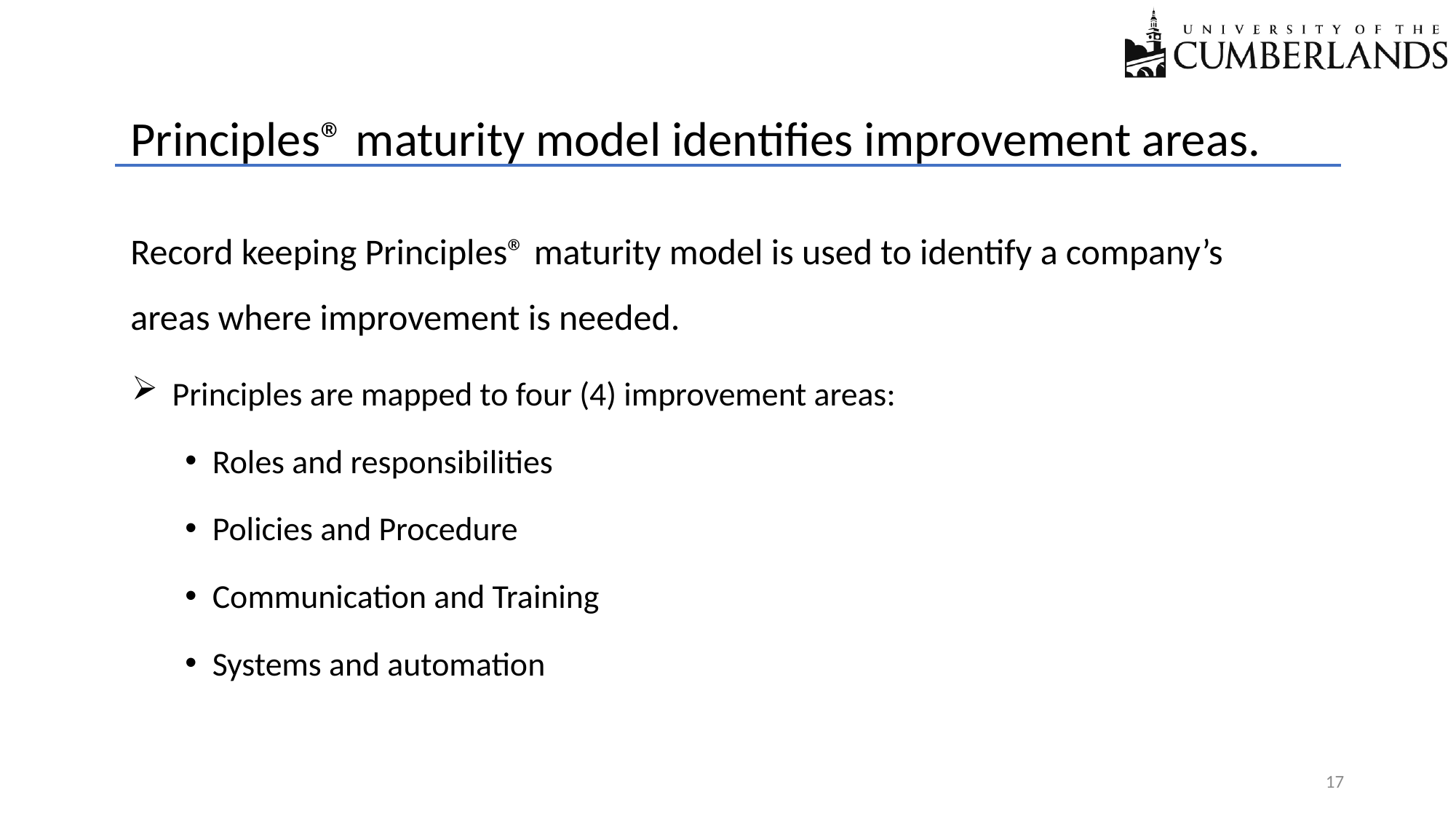

# Principles® maturity model identifies improvement areas.
Record keeping Principles® maturity model is used to identify a company’s areas where improvement is needed.
Principles are mapped to four (4) improvement areas:
Roles and responsibilities
Policies and Procedure
Communication and Training
Systems and automation
17